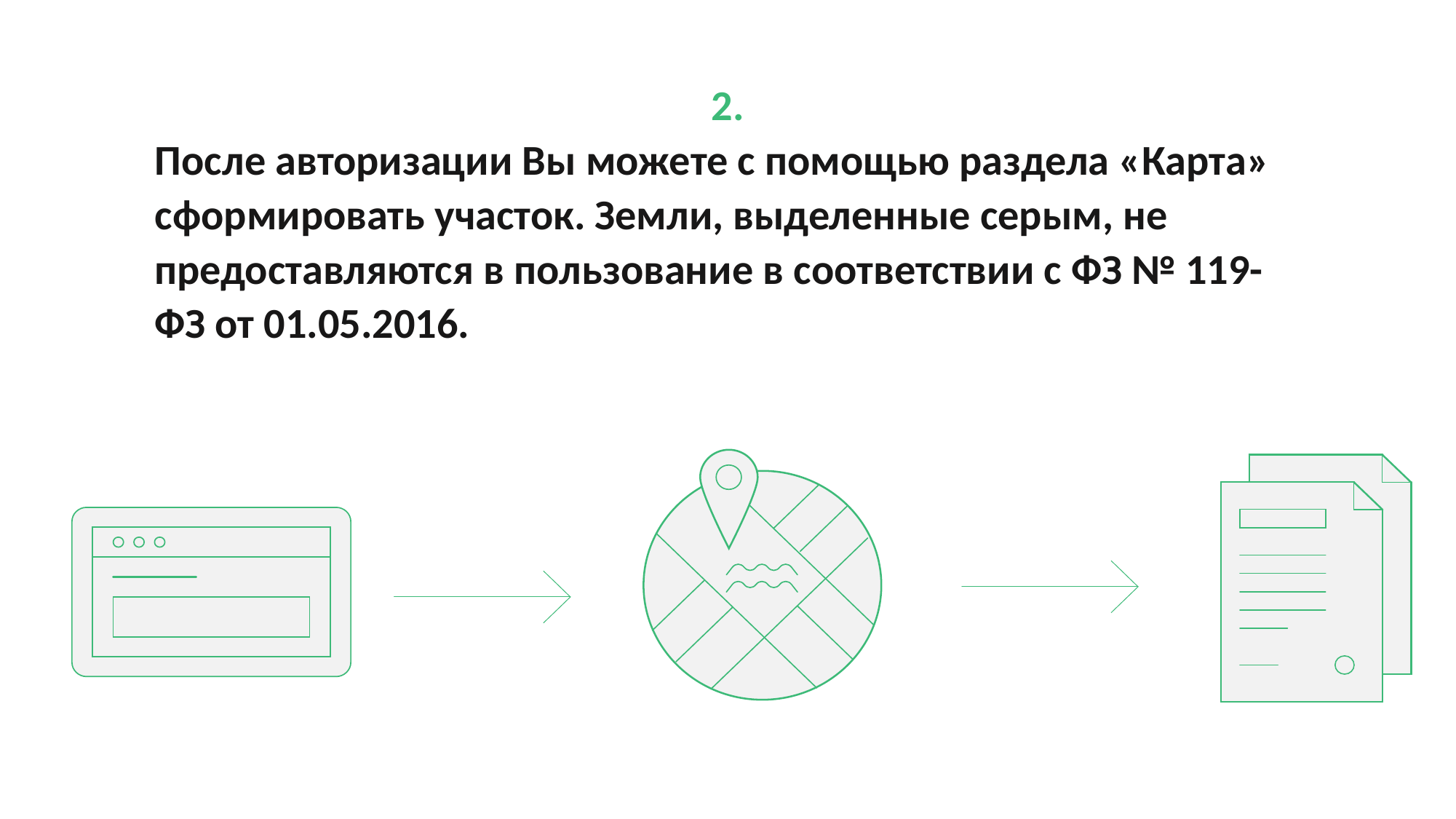

2.
После авторизации Вы можете с помощью раздела «Карта» сформировать участок. Земли, выделенные серым, не предоставляются в пользование в соответствии с ФЗ № 119-ФЗ от 01.05.2016.